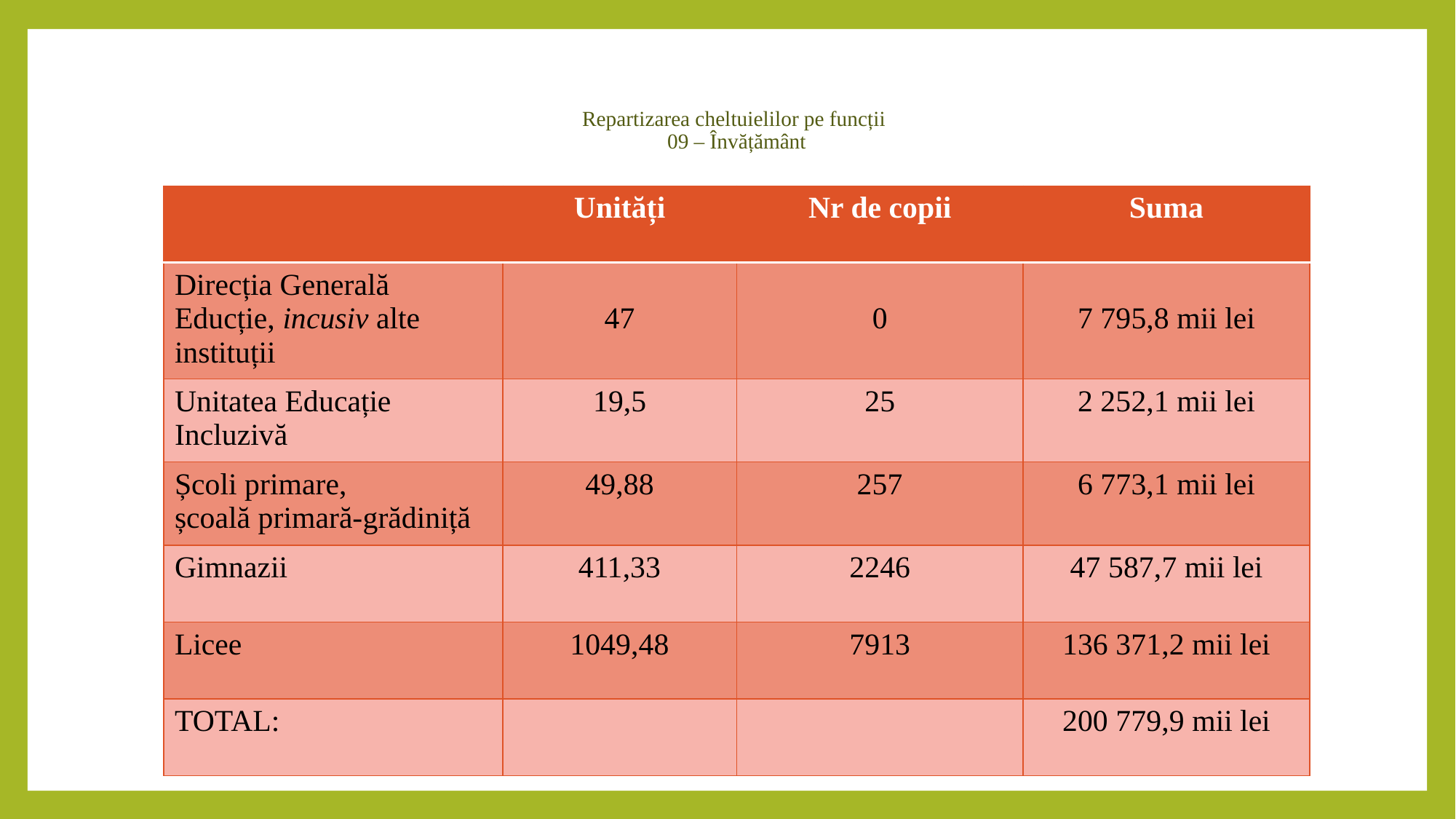

# Repartizarea cheltuielilor pe funcții 09 – Învățământ
|  | Unități | Nr de copii | Suma |
| --- | --- | --- | --- |
| Direcția Generală Educție, incusiv alte instituții | 47 | 0 | 7 795,8 mii lei |
| Unitatea Educație Incluzivă | 19,5 | 25 | 2 252,1 mii lei |
| Școli primare, școală primară-grădiniță | 49,88 | 257 | 6 773,1 mii lei |
| Gimnazii | 411,33 | 2246 | 47 587,7 mii lei |
| Licee | 1049,48 | 7913 | 136 371,2 mii lei |
| TOTAL: |  |  | 200 779,9 mii lei |